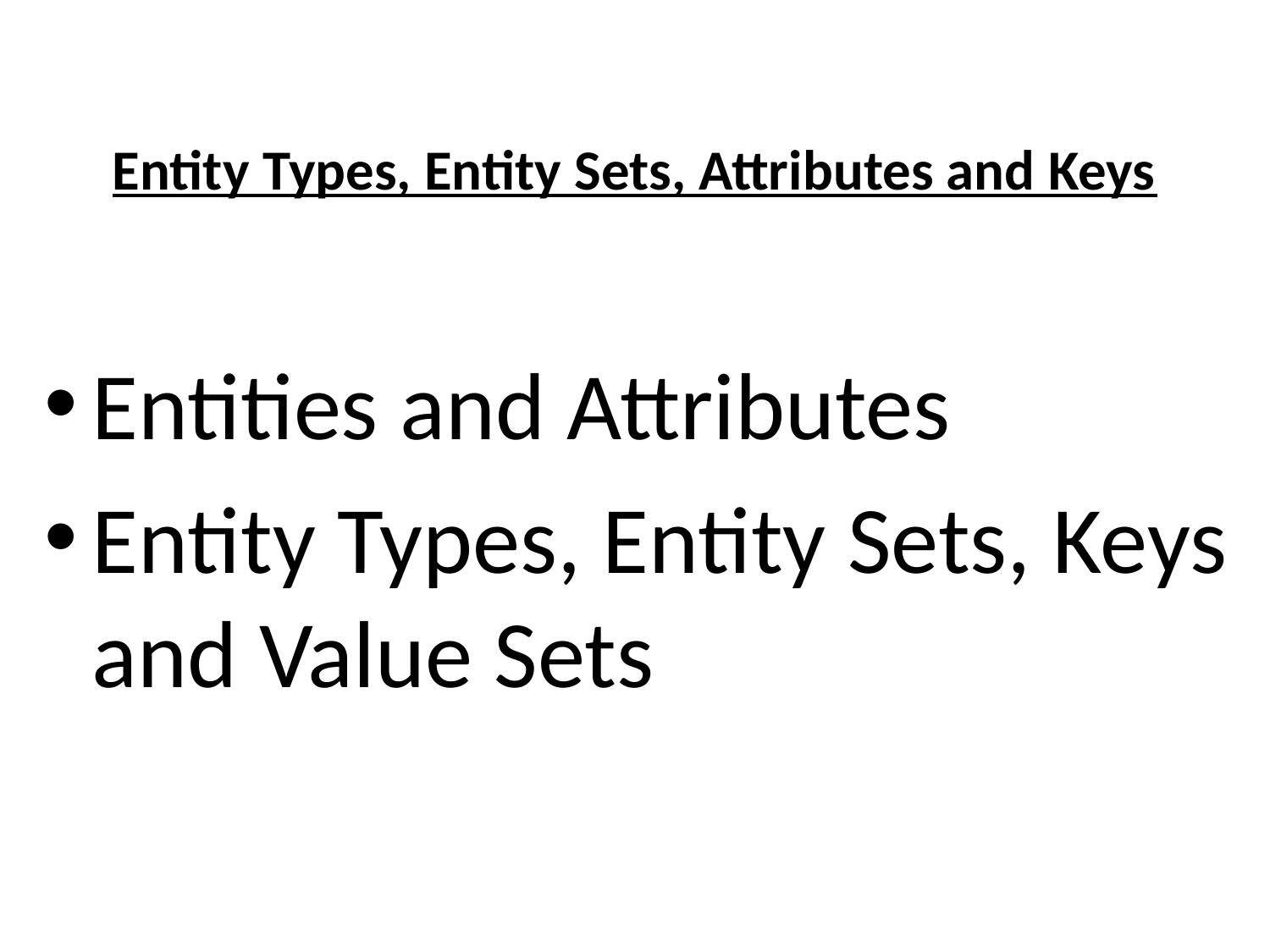

# Entity Types, Entity Sets, Attributes and Keys
Entities and Attributes
Entity Types, Entity Sets, Keys and Value Sets